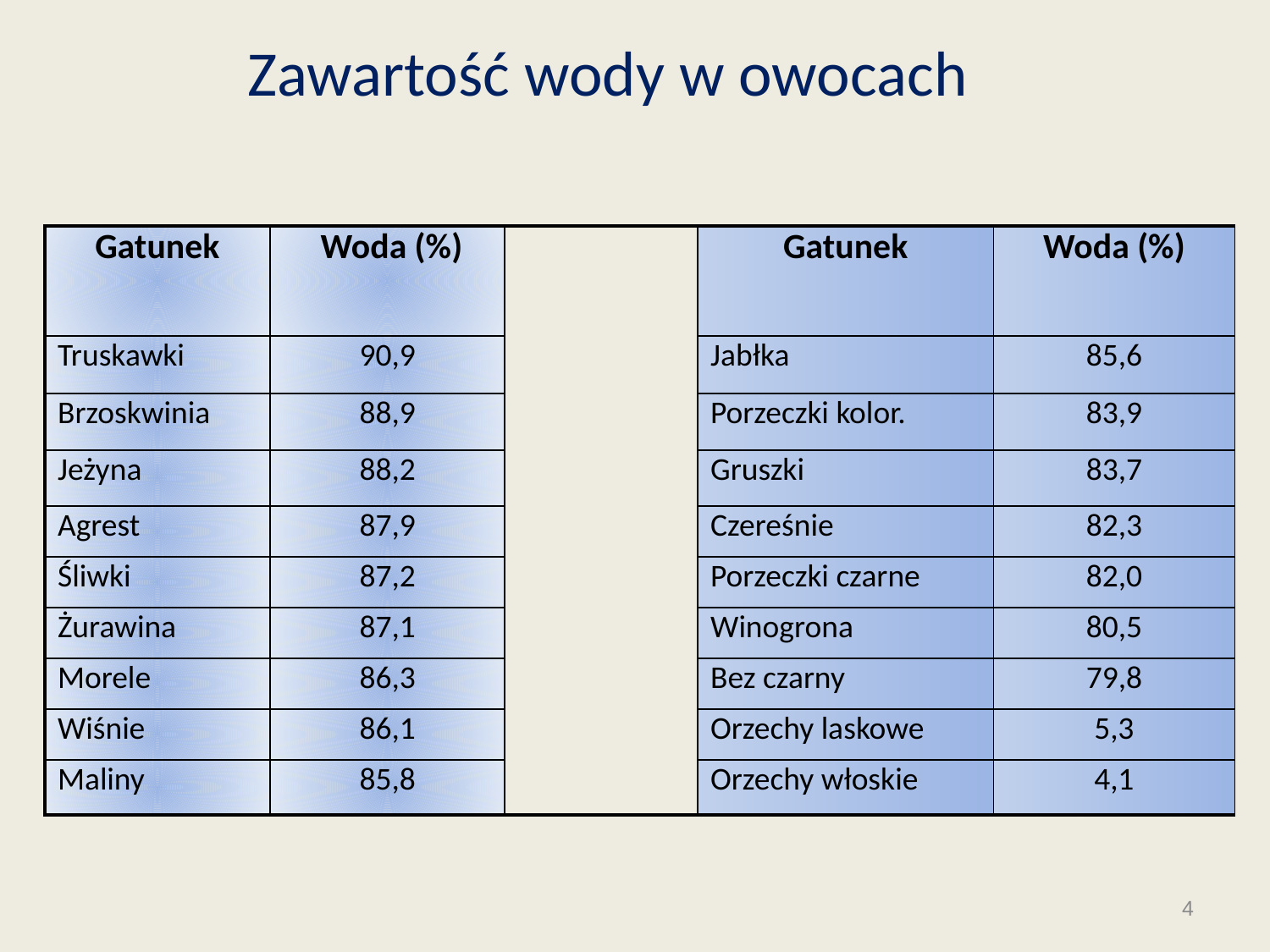

Zawartość wody w owocach
| Gatunek | Woda (%) |  | Gatunek | Woda (%) |
| --- | --- | --- | --- | --- |
| Truskawki | 90,9 |  | Jabłka | 85,6 |
| Brzoskwinia | 88,9 |  | Porzeczki kolor. | 83,9 |
| Jeżyna | 88,2 |  | Gruszki | 83,7 |
| Agrest | 87,9 |  | Czereśnie | 82,3 |
| Śliwki | 87,2 |  | Porzeczki czarne | 82,0 |
| Żurawina | 87,1 |  | Winogrona | 80,5 |
| Morele | 86,3 |  | Bez czarny | 79,8 |
| Wiśnie | 86,1 |  | Orzechy laskowe | 5,3 |
| Maliny | 85,8 |  | Orzechy włoskie | 4,1 |
4